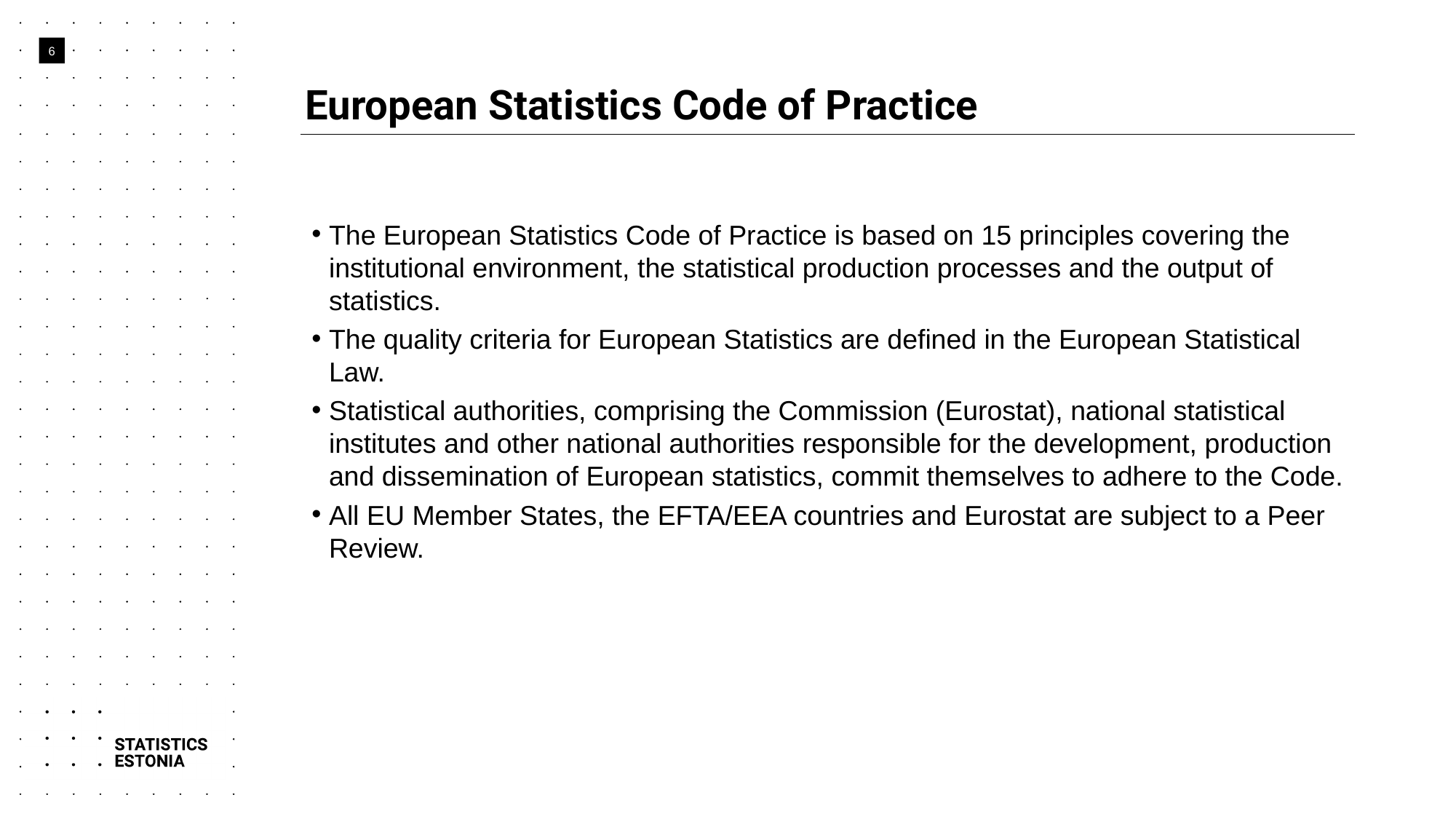

# European Statistics Code of Practice
6
The European Statistics Code of Practice is based on 15 principles covering the institutional environment, the statistical production processes and the output of statistics.
The quality criteria for European Statistics are defined in the European Statistical Law.
Statistical authorities, comprising the Commission (Eurostat), national statistical institutes and other national authorities responsible for the development, production and dissemination of European statistics, commit themselves to adhere to the Code.
All EU Member States, the EFTA/EEA countries and Eurostat are subject to a Peer Review.